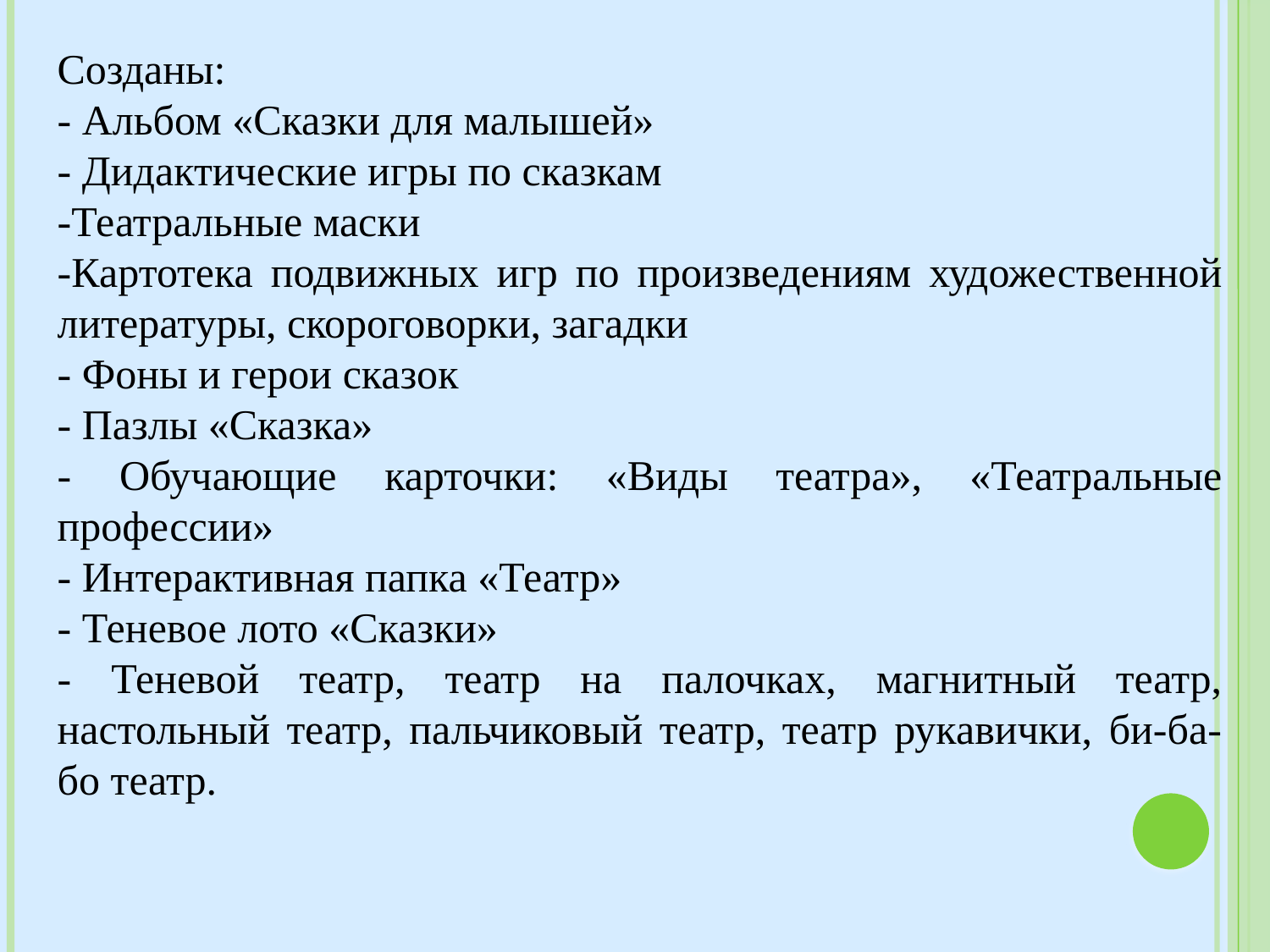

Созданы:
- Альбом «Сказки для малышей»
- Дидактические игры по сказкам
-Театральные маски
-Картотека подвижных игр по произведениям художественной литературы, скороговорки, загадки
- Фоны и герои сказок
- Пазлы «Сказка»
- Обучающие карточки: «Виды театра», «Театральные профессии»
- Интерактивная папка «Театр»
- Теневое лото «Сказки»
- Теневой театр, театр на палочках, магнитный театр, настольный театр, пальчиковый театр, театр рукавички, би-ба-бо театр.